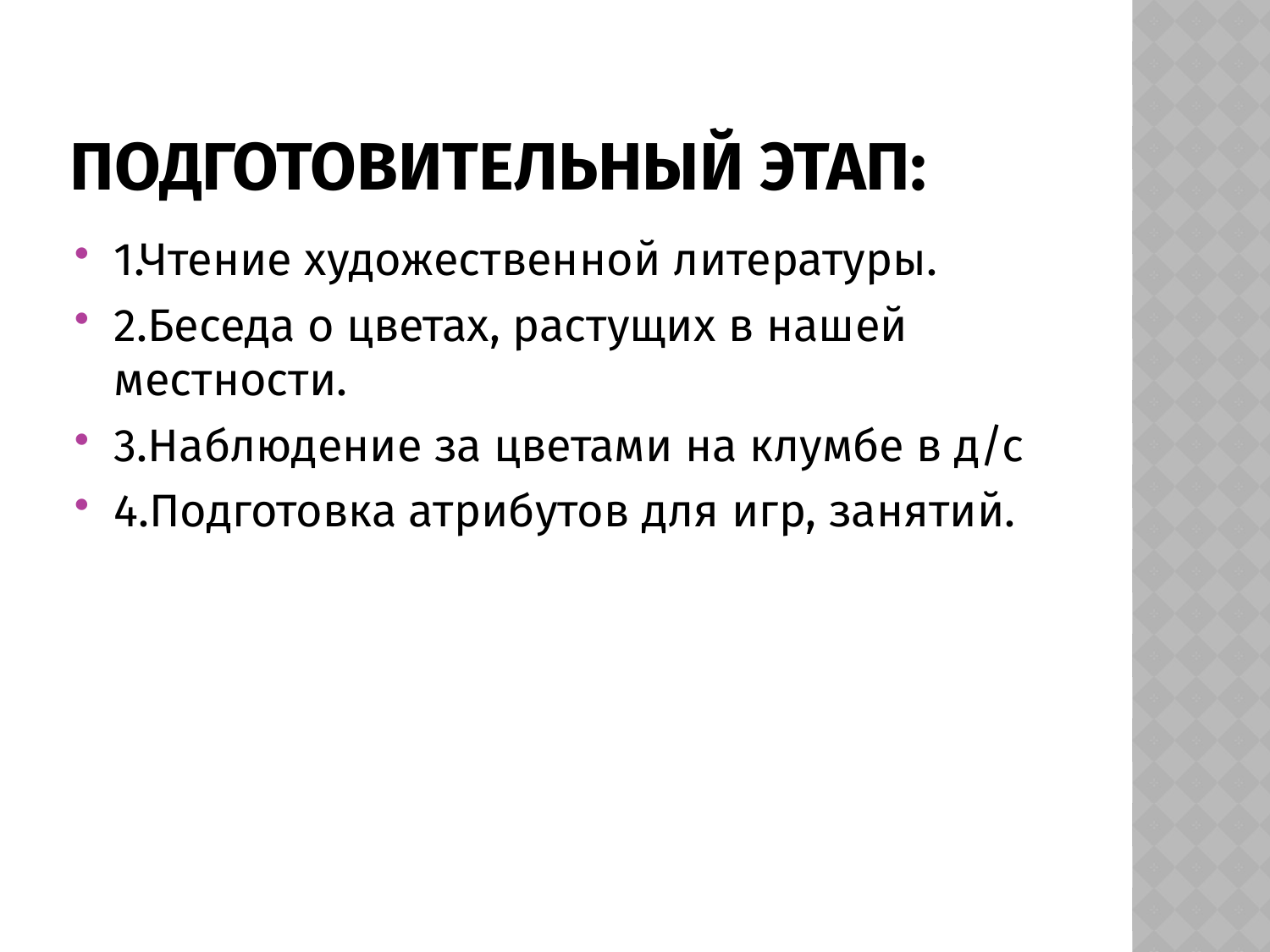

# Подготовительный этап:
1.Чтение художественной литературы.
2.Беседа о цветах, растущих в нашей местности.
3.Наблюдение за цветами на клумбе в д/с
4.Подготовка атрибутов для игр, занятий.